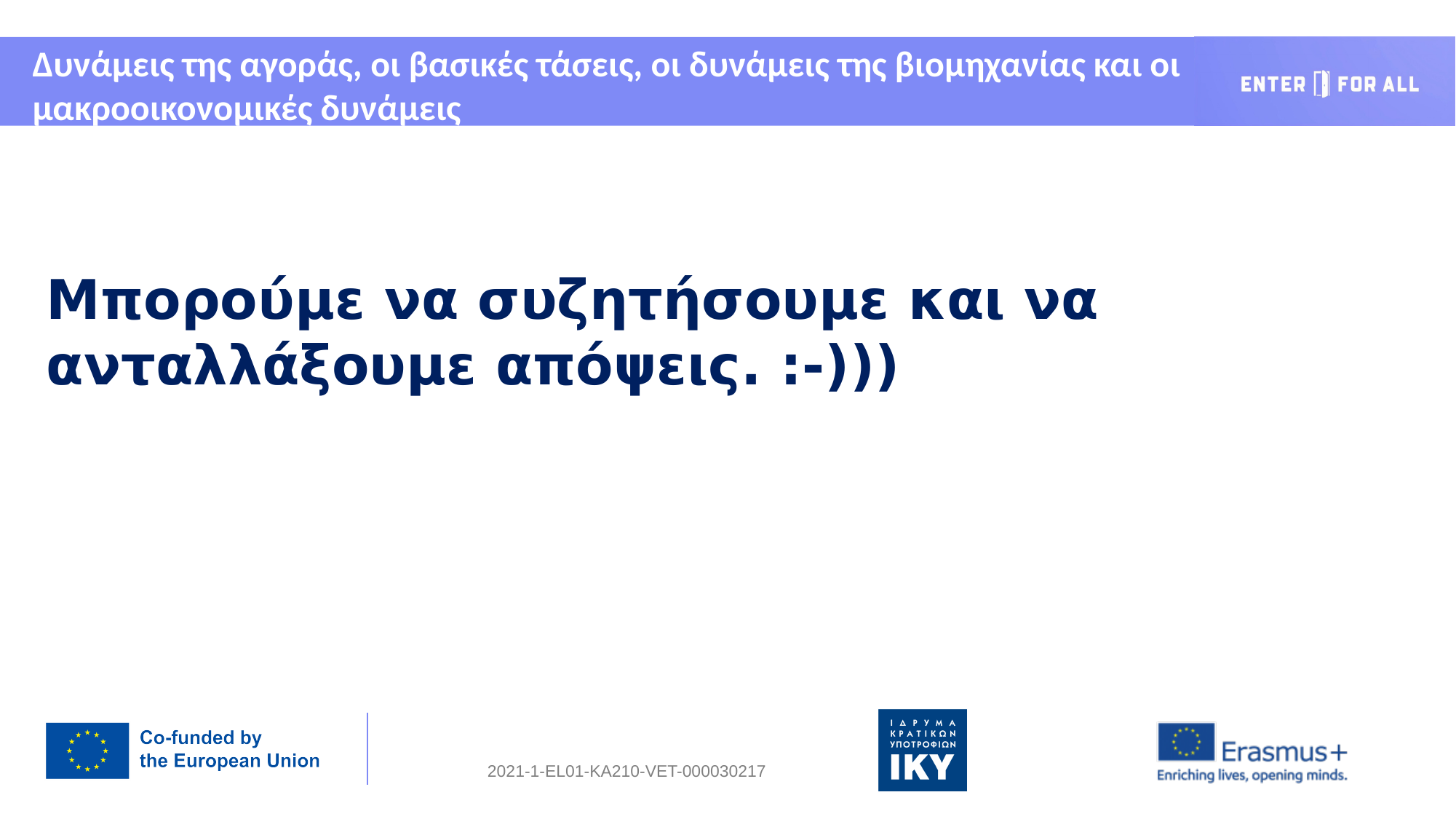

Δυνάμεις της αγοράς, οι βασικές τάσεις, οι δυνάμεις της βιομηχανίας και οι μακροοικονομικές δυνάμεις

Μπορούμε να συζητήσουμε και να ανταλλάξουμε απόψεις. :-)))